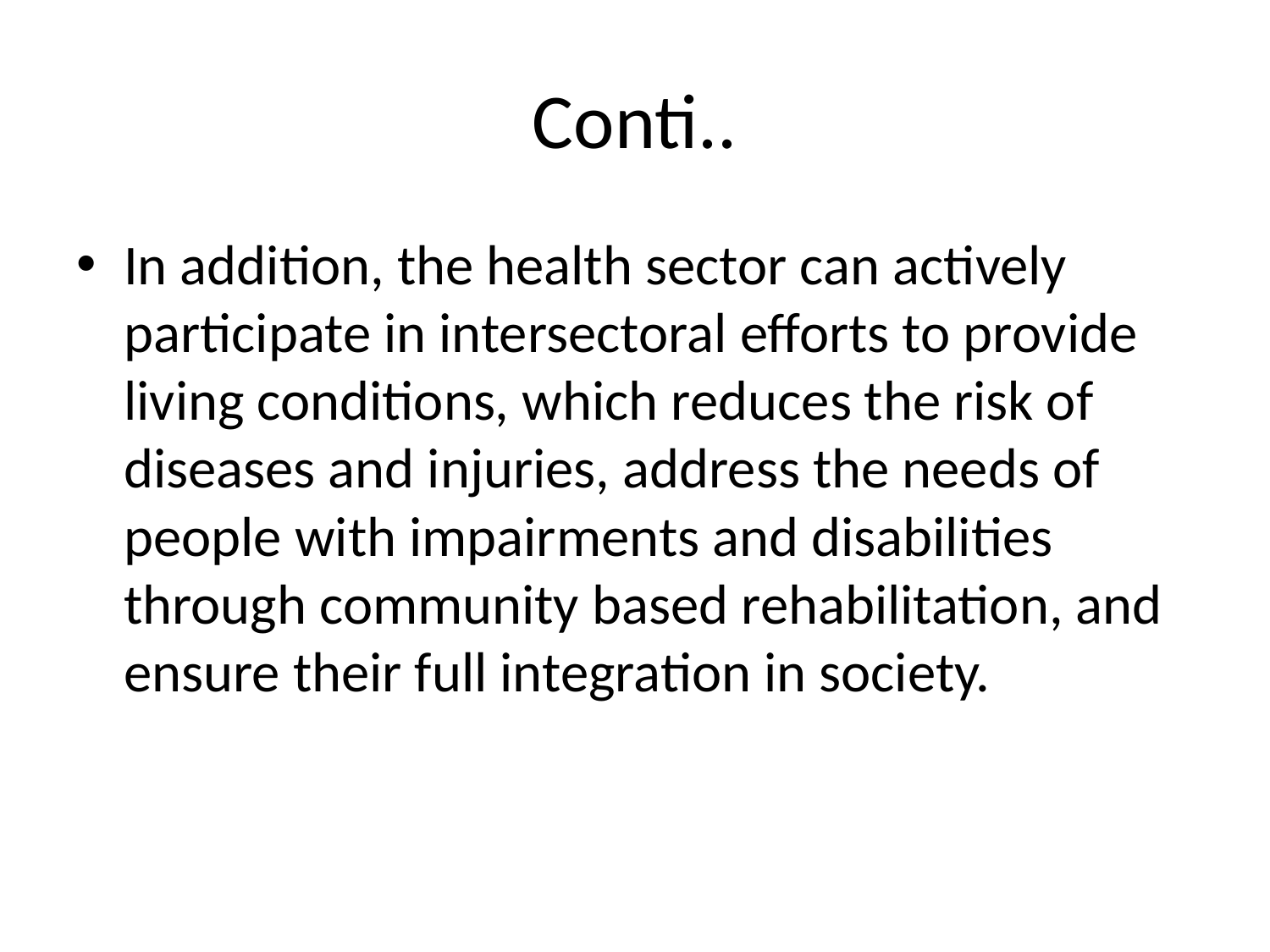

# Conti..
In addition, the health sector can actively participate in intersectoral efforts to provide living conditions, which reduces the risk of diseases and injuries, address the needs of people with impairments and disabilities through community based rehabilitation, and ensure their full integration in society.